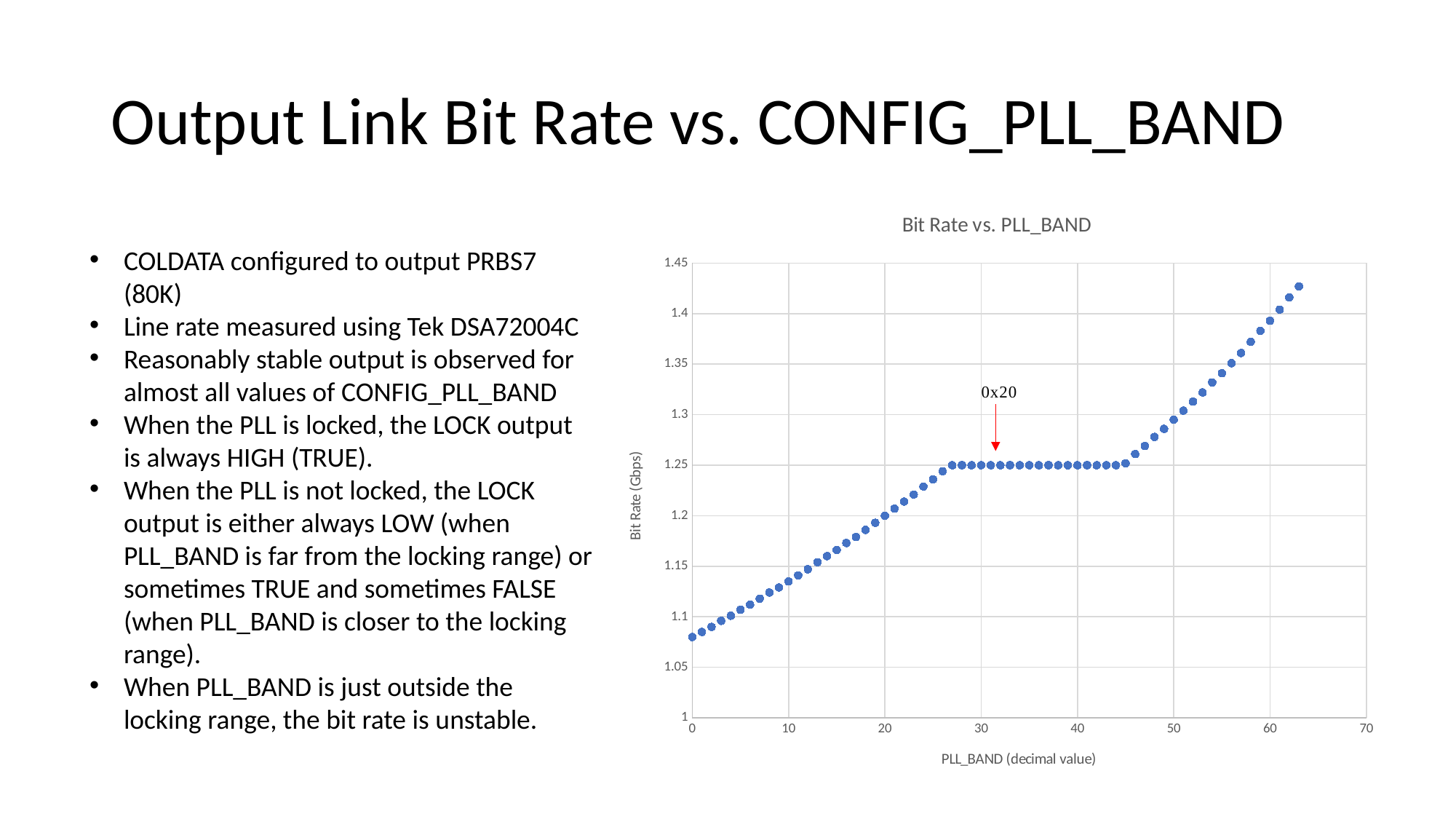

# Output Link Bit Rate vs. CONFIG_PLL_BAND

### Chart: Bit Rate vs. PLL_BAND

| Category | Bit Rate (Gbps) |
|---|---|
COLDATA configured to output PRBS7 (80K)
Line rate measured using Tek DSA72004C
Reasonably stable output is observed for almost all values of CONFIG_PLL_BAND
When the PLL is locked, the LOCK output is always HIGH (TRUE).
When the PLL is not locked, the LOCK output is either always LOW (when PLL_BAND is far from the locking range) or sometimes TRUE and sometimes FALSE (when PLL_BAND is closer to the locking range).
When PLL_BAND is just outside the locking range, the bit rate is unstable.